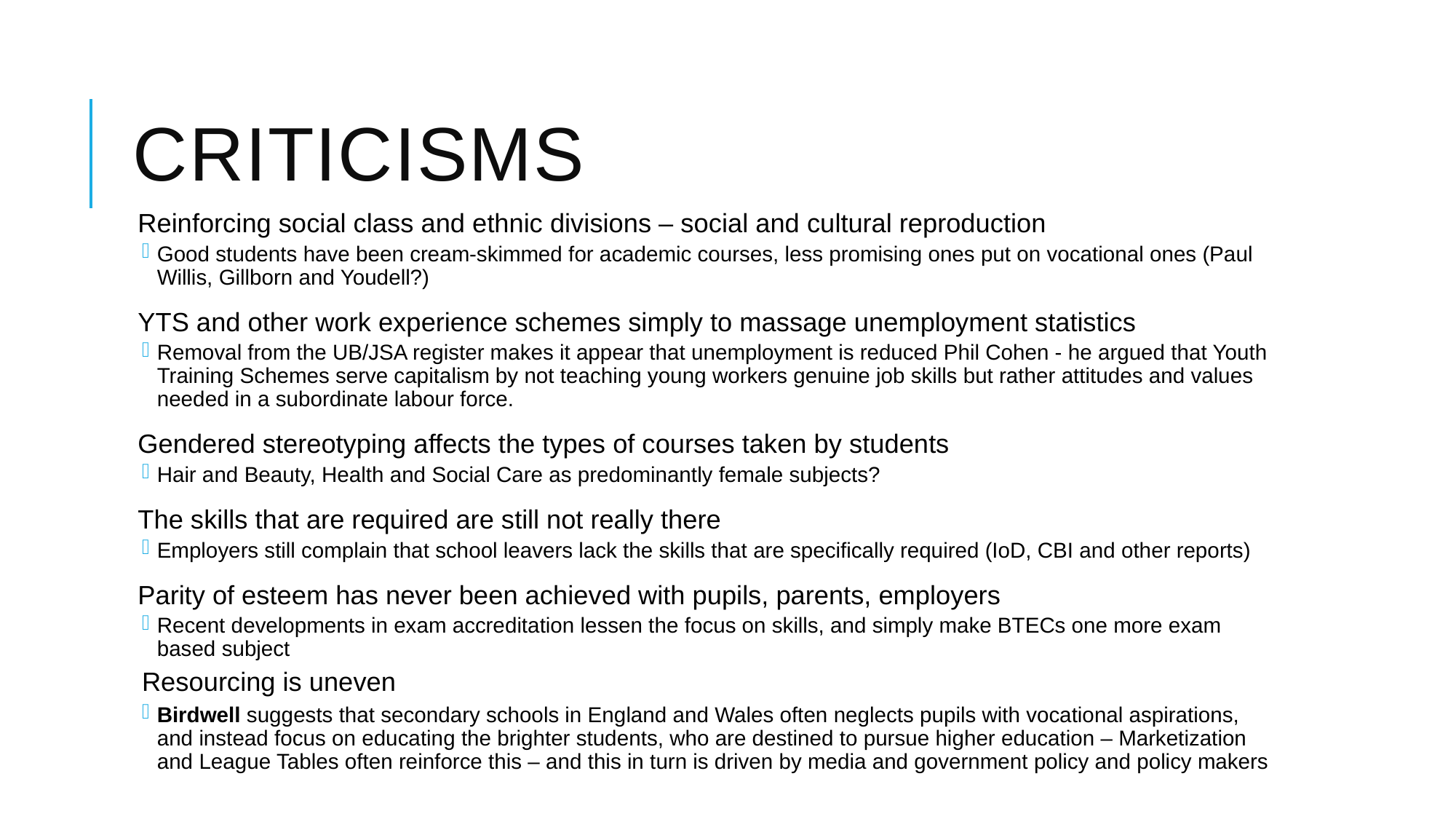

# criticisms
Reinforcing social class and ethnic divisions – social and cultural reproduction
Good students have been cream-skimmed for academic courses, less promising ones put on vocational ones (Paul Willis, Gillborn and Youdell?)
YTS and other work experience schemes simply to massage unemployment statistics
Removal from the UB/JSA register makes it appear that unemployment is reduced Phil Cohen - he argued that Youth Training Schemes serve capitalism by not teaching young workers genuine job skills but rather attitudes and values needed in a subordinate labour force.
Gendered stereotyping affects the types of courses taken by students
Hair and Beauty, Health and Social Care as predominantly female subjects?
The skills that are required are still not really there
Employers still complain that school leavers lack the skills that are specifically required (IoD, CBI and other reports)
Parity of esteem has never been achieved with pupils, parents, employers
Recent developments in exam accreditation lessen the focus on skills, and simply make BTECs one more exam based subject
Resourcing is uneven
Birdwell suggests that secondary schools in England and Wales often neglects pupils with vocational aspirations, and instead focus on educating the brighter students, who are destined to pursue higher education – Marketization and League Tables often reinforce this – and this in turn is driven by media and government policy and policy makers